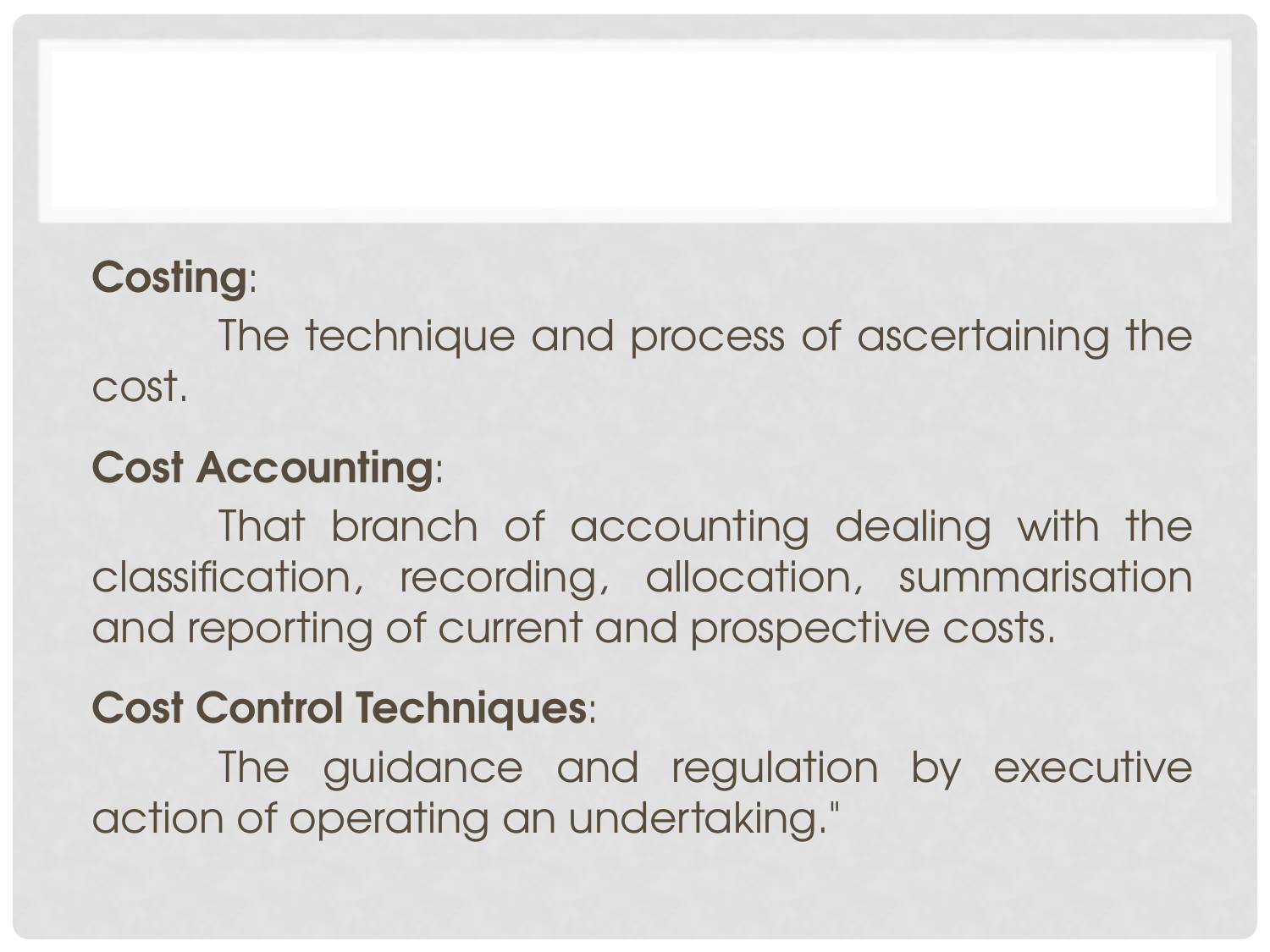

#
Costing:
	The technique and process of ascertaining the cost.
Cost Accounting:
	That branch of accounting dealing with the classification, recording, allocation, summarisation and reporting of current and prospective costs.
Cost Control Techniques:
	The guidance and regulation by executive action of operating an undertaking."